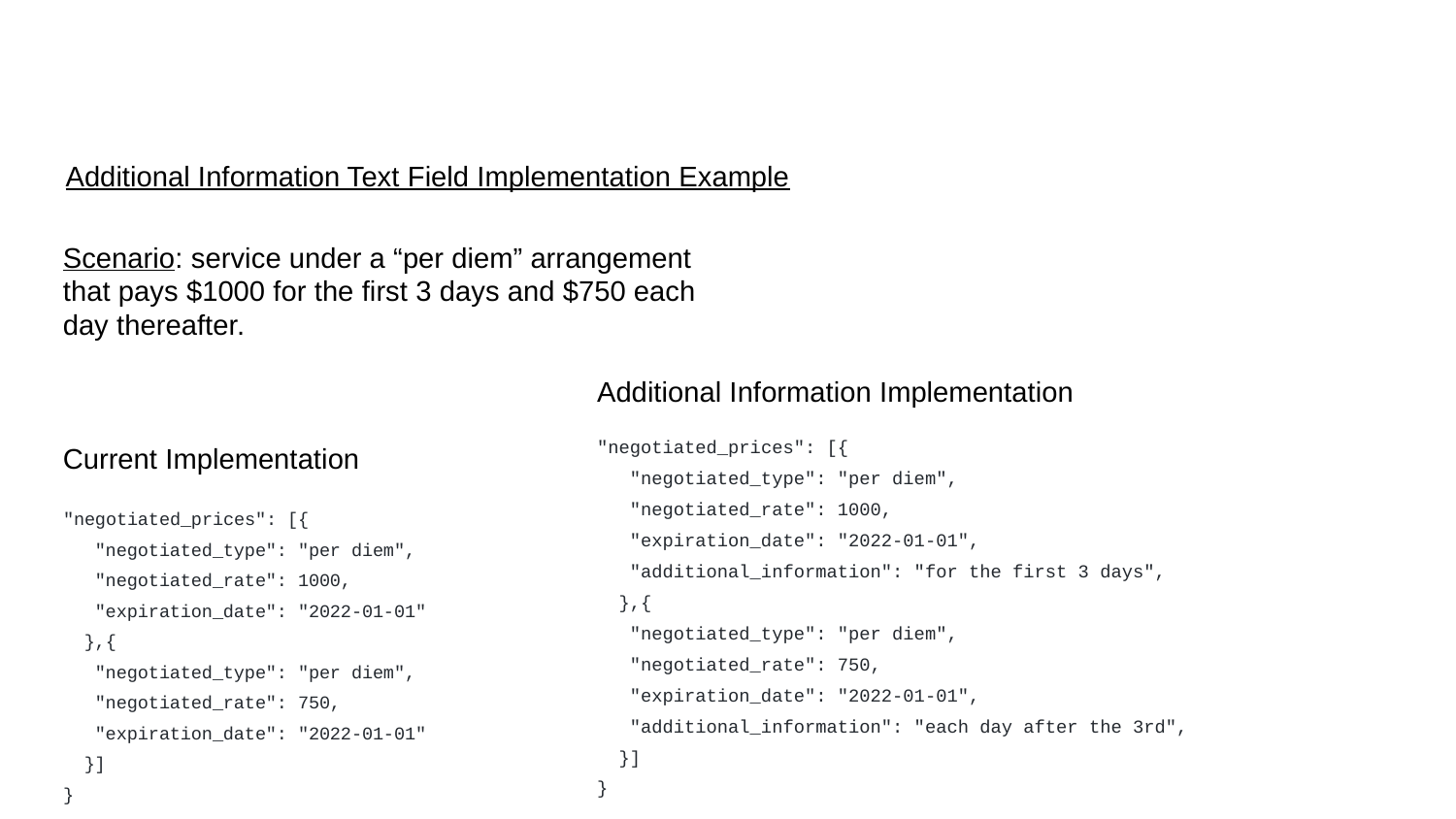

Additional Information Text Field Implementation Example
Scenario: service under a “per diem” arrangement that pays $1000 for the first 3 days and $750 each day thereafter.
Additional Information Implementation
Current Implementation
"negotiated_prices": [{
   "negotiated_type": "per diem",
   "negotiated_rate": 1000,
   "expiration_date": "2022-01-01",
   "additional_information": "for the first 3 days",
  },{
   "negotiated_type": "per diem",
   "negotiated_rate": 750,
   "expiration_date": "2022-01-01",
   "additional_information": "each day after the 3rd",
  }]
}
# "negotiated_prices": [{
   "negotiated_type": "per diem",
   "negotiated_rate": 1000,
   "expiration_date": "2022-01-01"
  },{
   "negotiated_type": "per diem",
   "negotiated_rate": 750,
   "expiration_date": "2022-01-01"
  }]
}